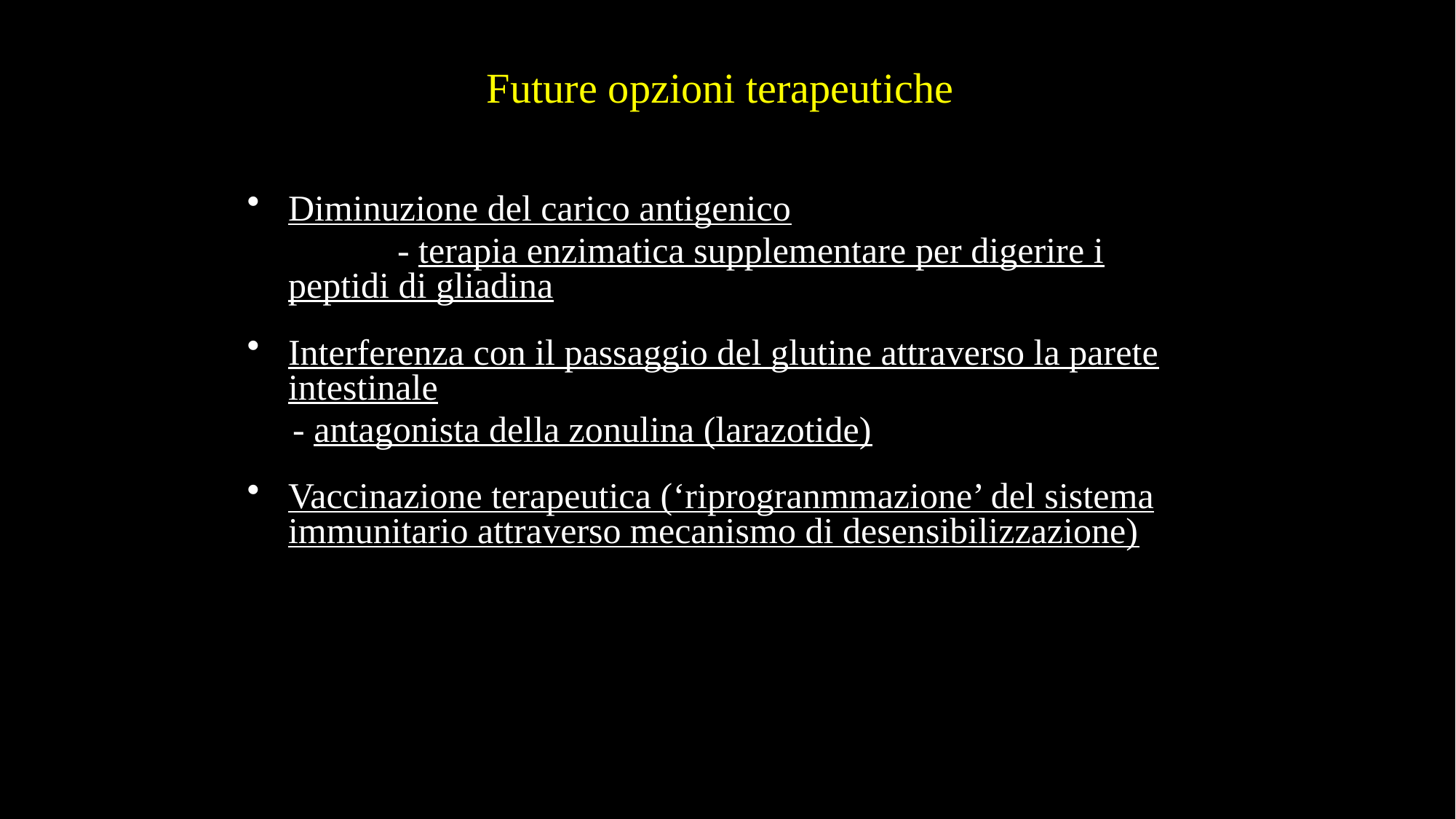

Future opzioni terapeutiche
Diminuzione del carico antigenico
     	- terapia enzimatica supplementare per digerire i peptidi di gliadina

Interferenza con il passaggio del glutine attraverso la parete intestinale
     - antagonista della zonulina (larazotide)

Vaccinazione terapeutica (‘riprogranmmazione’ del sistema immunitario attraverso mecanismo di desensibilizzazione)